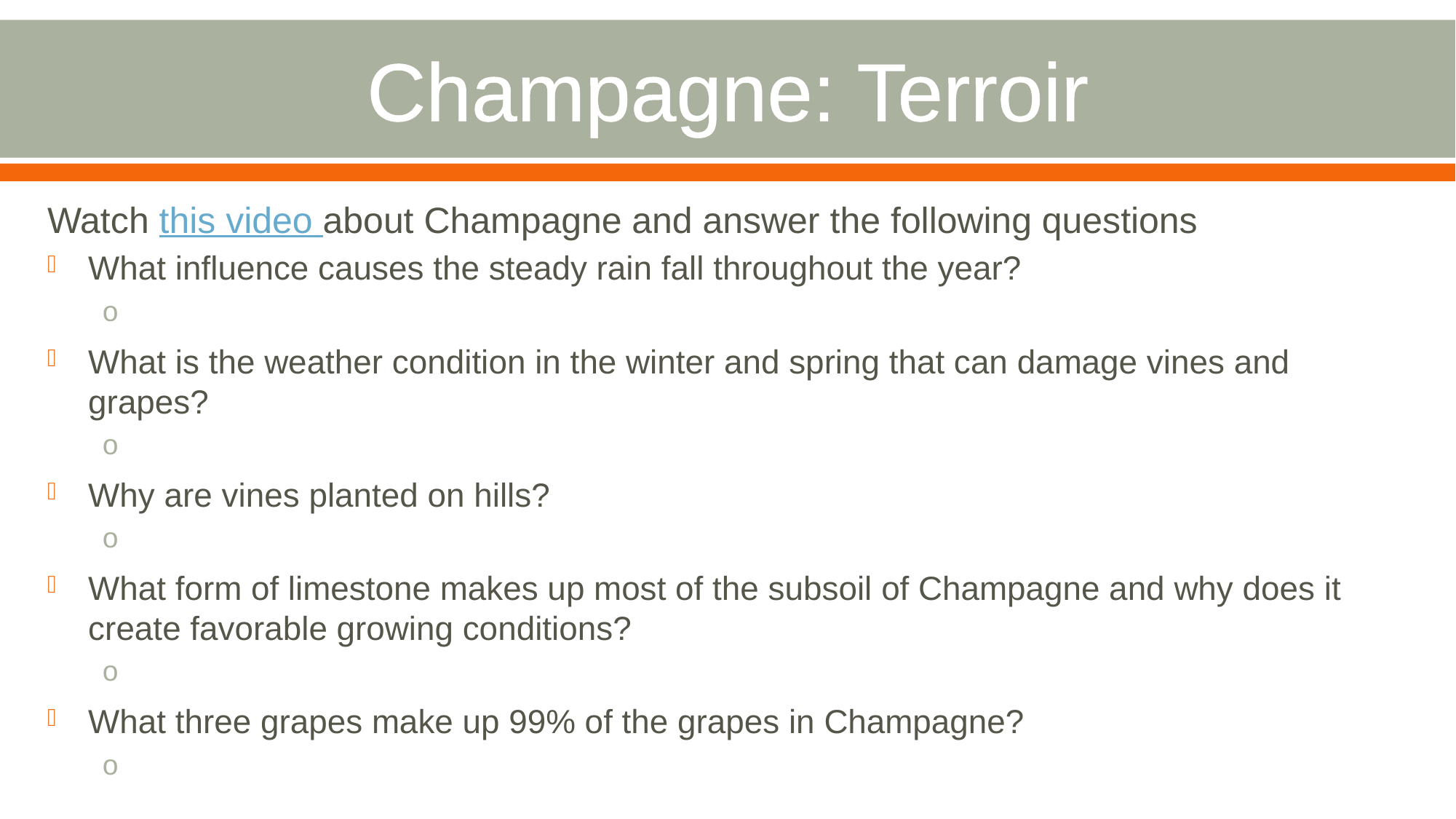

# Champagne: Terroir
Watch this video about Champagne and answer the following questions
What influence causes the steady rain fall throughout the year?

What is the weather condition in the winter and spring that can damage vines and grapes?

Why are vines planted on hills?

What form of limestone makes up most of the subsoil of Champagne and why does it create favorable growing conditions?

What three grapes make up 99% of the grapes in Champagne?